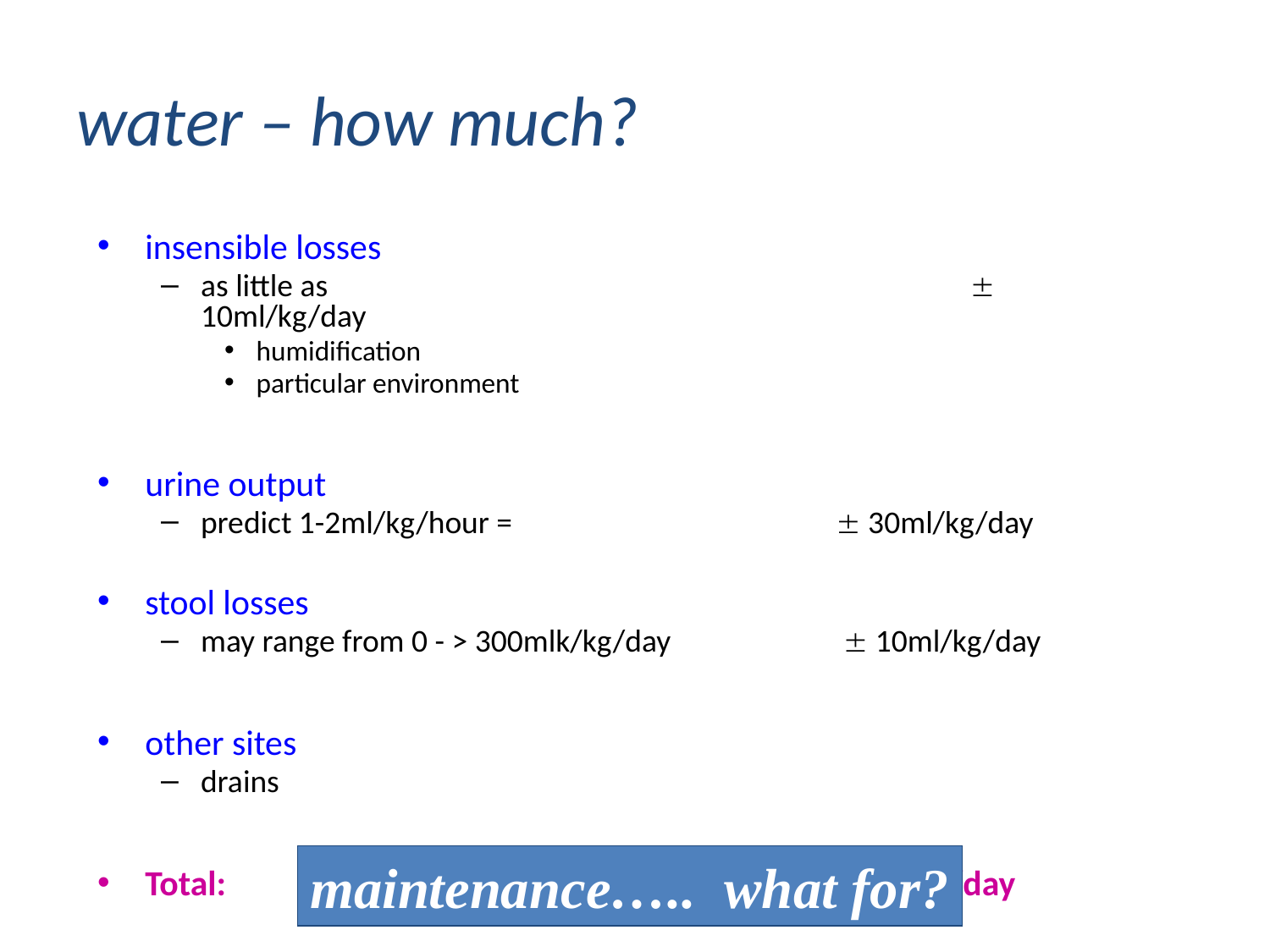

# water – how much?
insensible losses
as little as 					 ± 10ml/kg/day
humidification
particular environment

urine output
predict 1-2ml/kg/hour = 			± 30ml/kg/day

stool losses
may range from 0 - > 300mlk/kg/day		 ± 10ml/kg/day

other sites
drains

Total: 					 ± 50ml/kg/day
maintenance…..  what for?